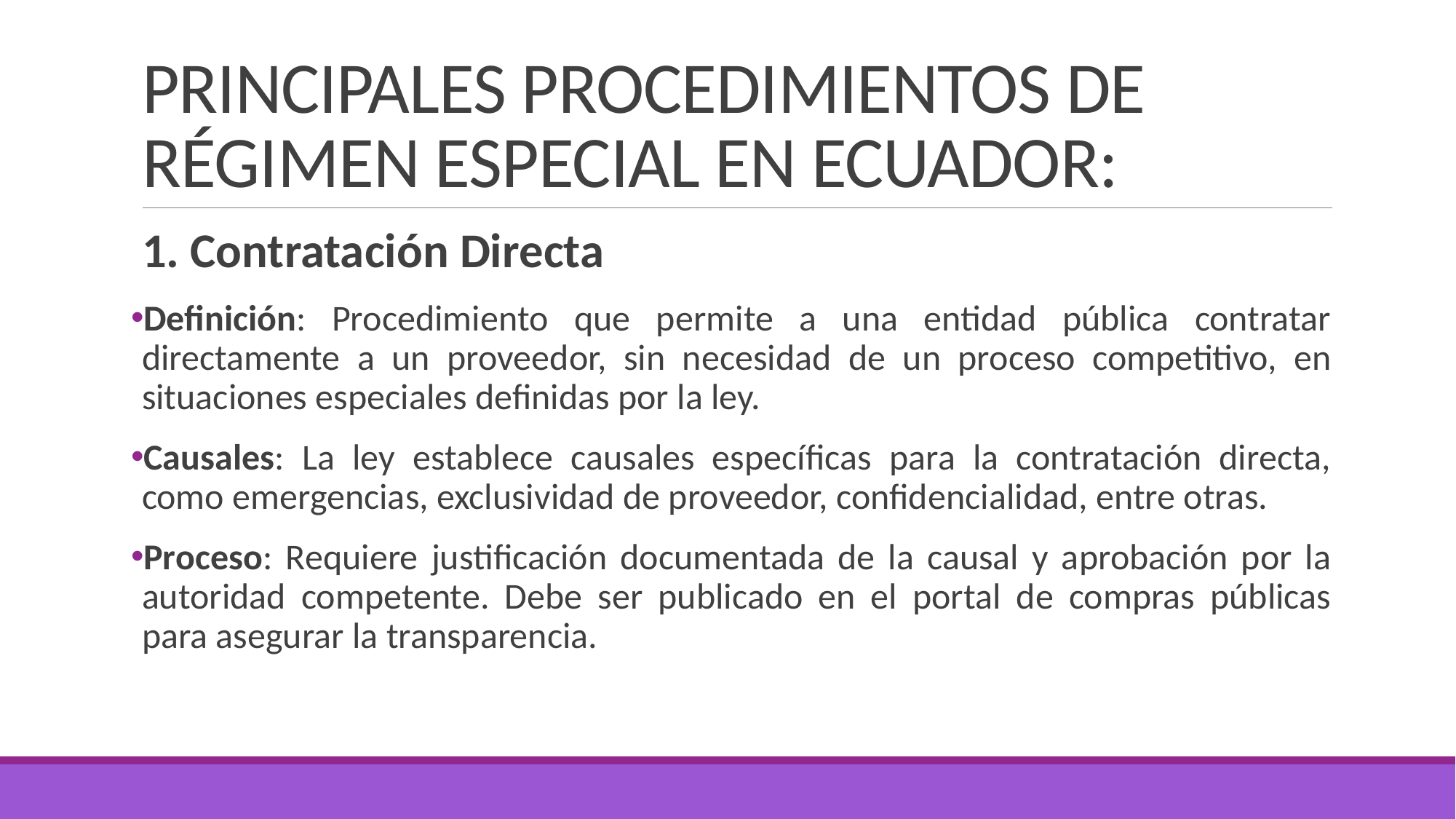

# PRINCIPALES PROCEDIMIENTOS DE RÉGIMEN ESPECIAL EN ECUADOR:
1. Contratación Directa
Definición: Procedimiento que permite a una entidad pública contratar directamente a un proveedor, sin necesidad de un proceso competitivo, en situaciones especiales definidas por la ley.
Causales: La ley establece causales específicas para la contratación directa, como emergencias, exclusividad de proveedor, confidencialidad, entre otras.
Proceso: Requiere justificación documentada de la causal y aprobación por la autoridad competente. Debe ser publicado en el portal de compras públicas para asegurar la transparencia.